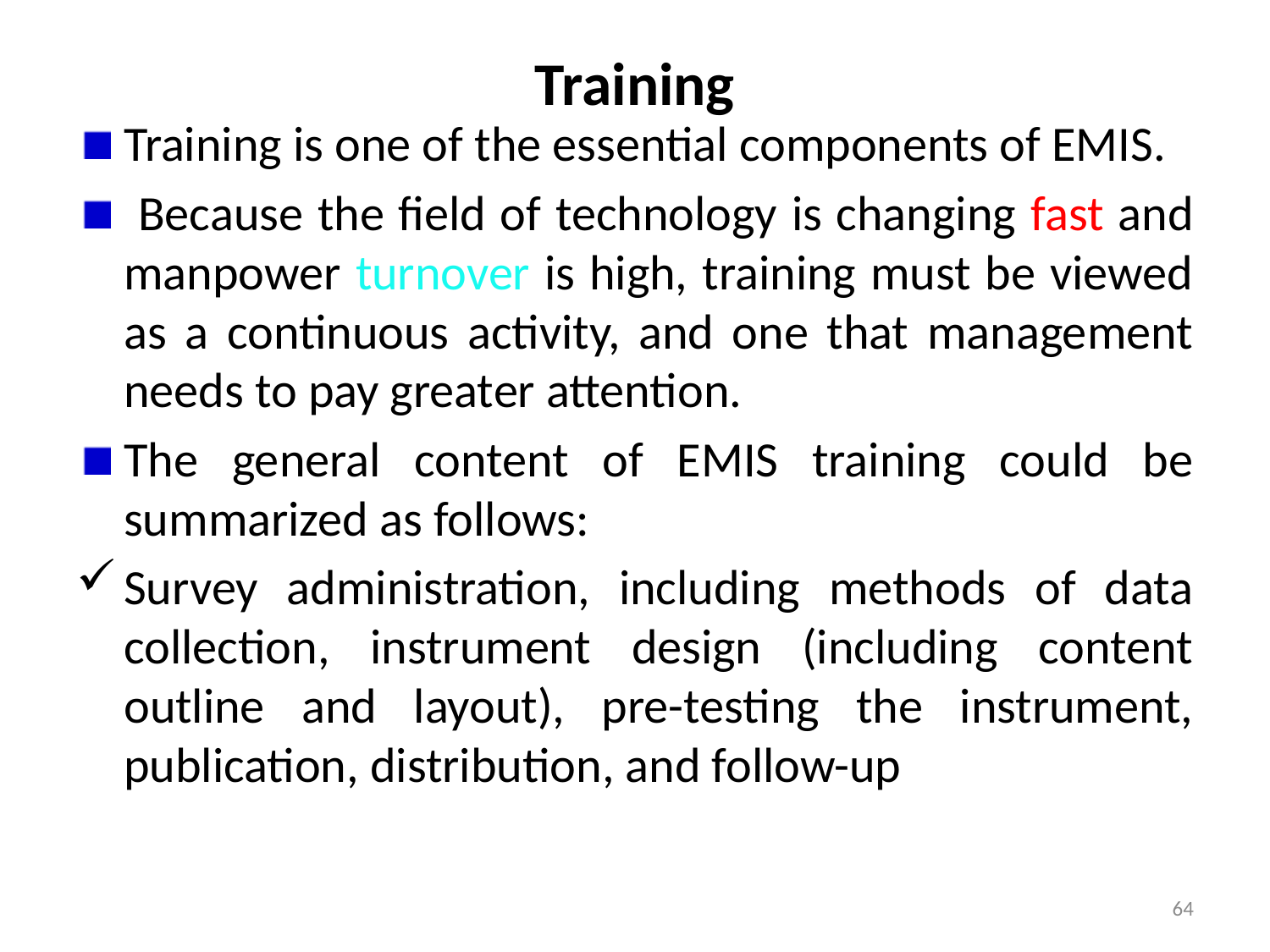

# Training
Training is one of the essential components of EMIS.
 Because the field of technology is changing fast and manpower turnover is high, training must be viewed as a continuous activity, and one that management needs to pay greater attention.
The general content of EMIS training could be summarized as follows:
Survey administration, including methods of data collection, instrument design (including content outline and layout), pre-testing the instrument, publication, distribution, and follow-up

64